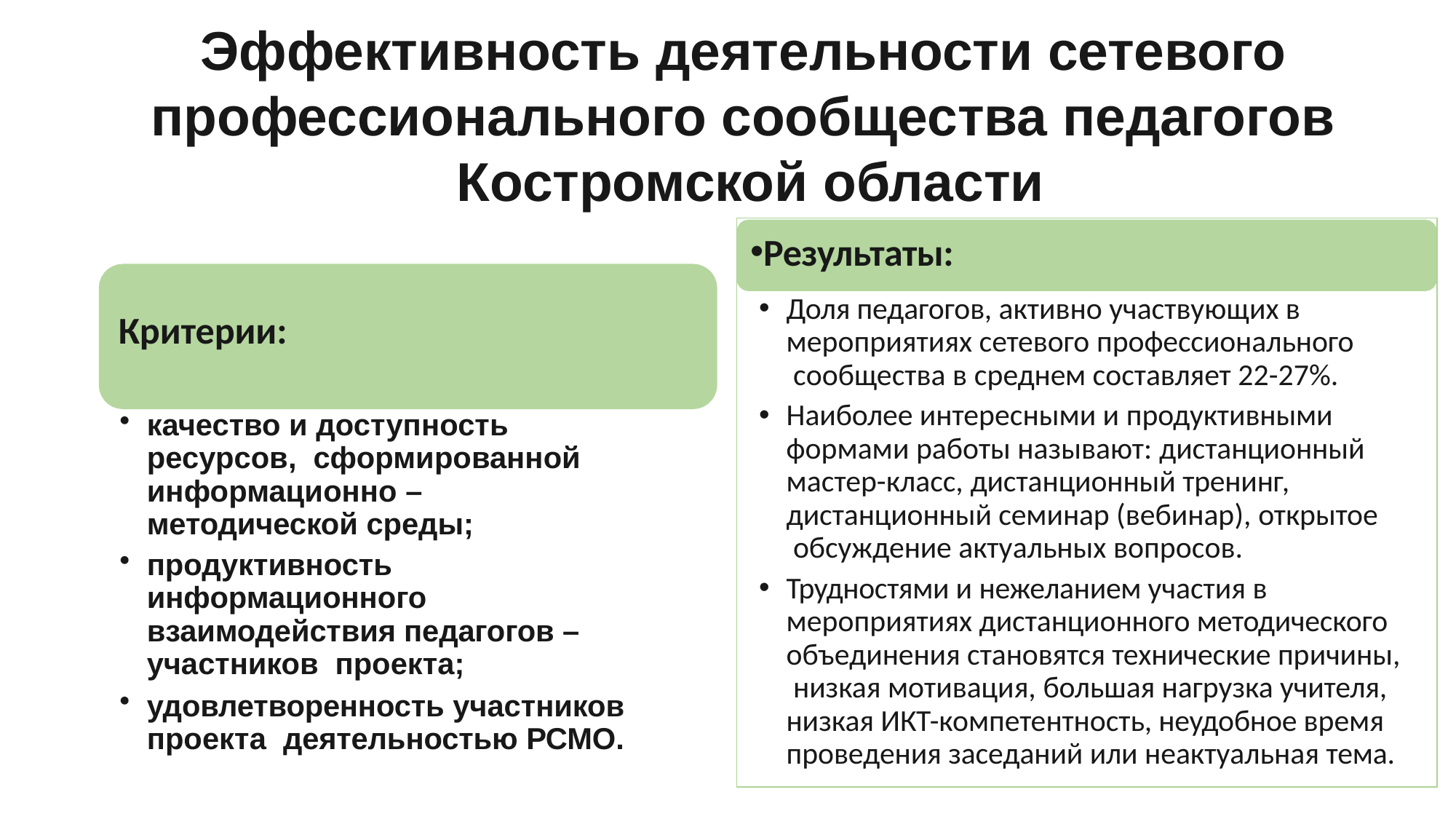

# Эффективность деятельности сетевого  профессионального сообщества педагогов  Костромской области

Результаты:
Доля педагогов, активно участвующих в  мероприятиях сетевого профессионального  сообщества в среднем составляет 22-27%.
Наиболее интересными и продуктивными  формами работы называют: дистанционный  мастер-класс, дистанционный тренинг,  дистанционный семинар (вебинар), открытое  обсуждение актуальных вопросов.
Трудностями и нежеланием участия в  мероприятиях дистанционного методического  объединения становятся технические причины,  низкая мотивация, большая нагрузка учителя,  низкая ИКТ-компетентность, неудобное время  проведения заседаний или неактуальная тема.

Критерии:

качество и доступность ресурсов,  сформированной информационно –  методической среды;
продуктивность информационного  взаимодействия педагогов – участников  проекта;
удовлетворенность участников проекта  деятельностью РСМО.